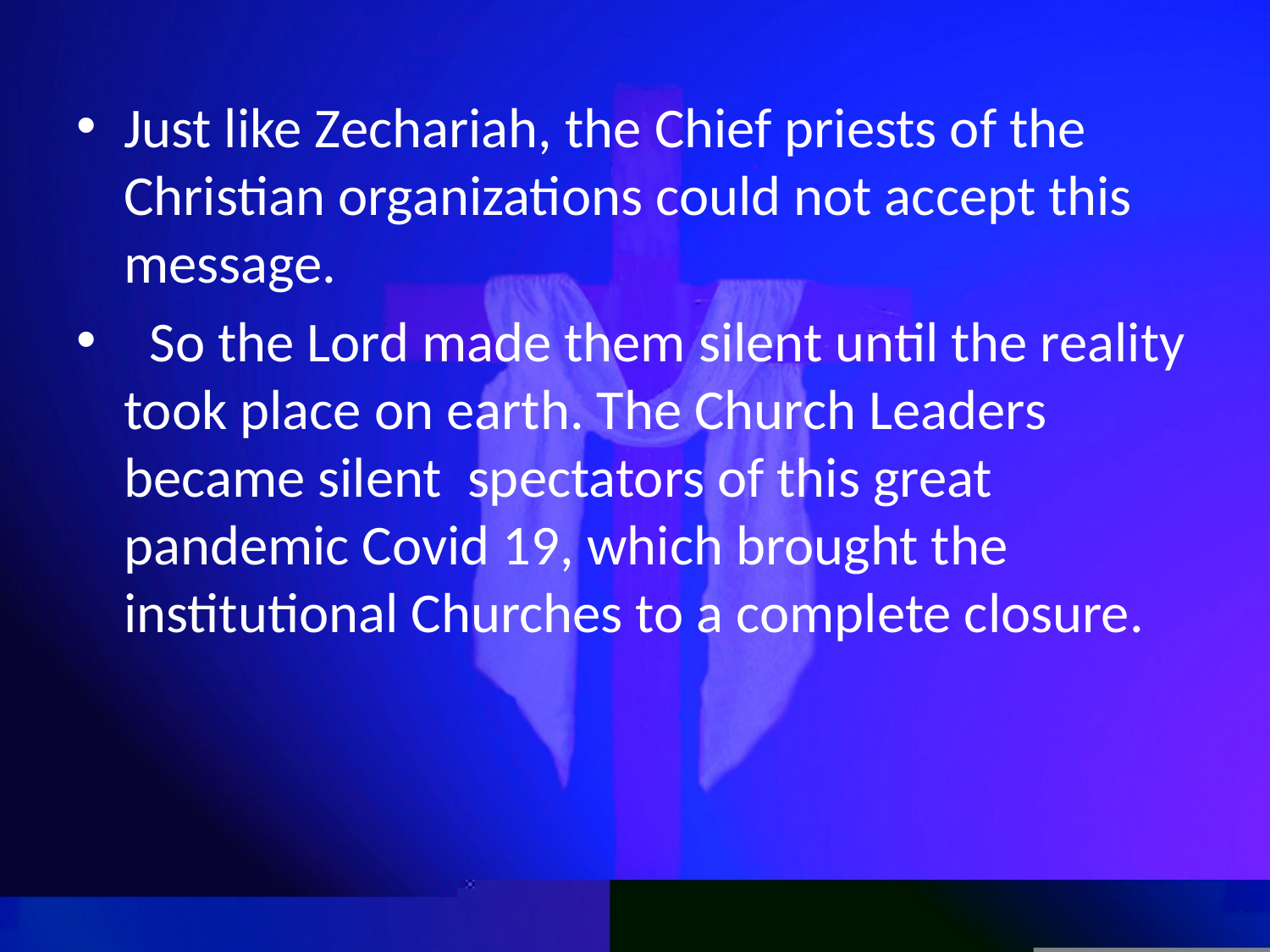

Just like Zechariah, the Chief priests of the Christian organizations could not accept this message.
  So the Lord made them silent until the reality took place on earth. The Church Leaders  became silent  spectators of this great pandemic Covid 19, which brought the institutional Churches to a complete closure.